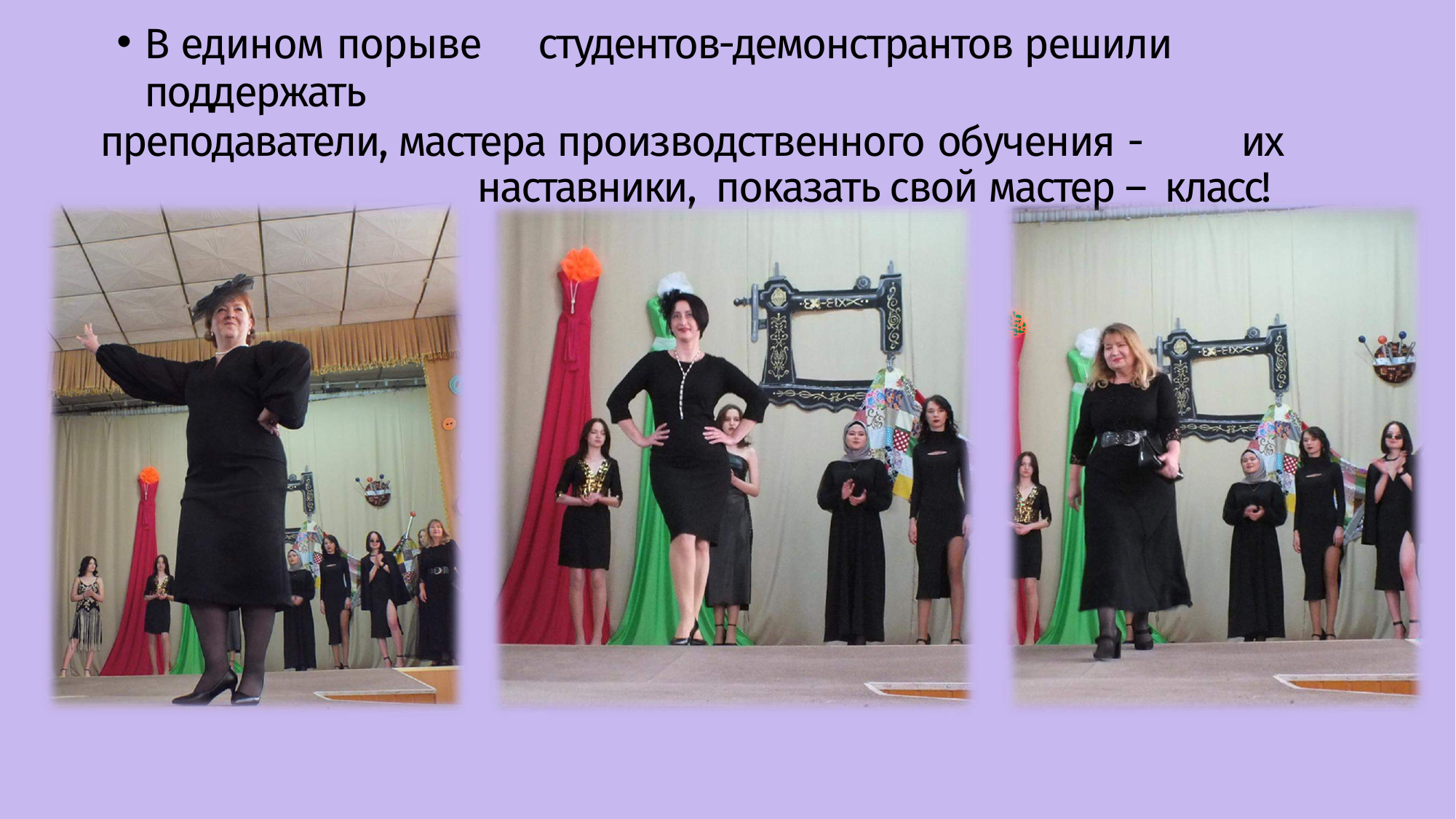

В едином порыве	студентов-демонстрантов	решили поддержать
преподаватели, мастера производственного обучения -	их наставники,  показать свой мастер – класс!